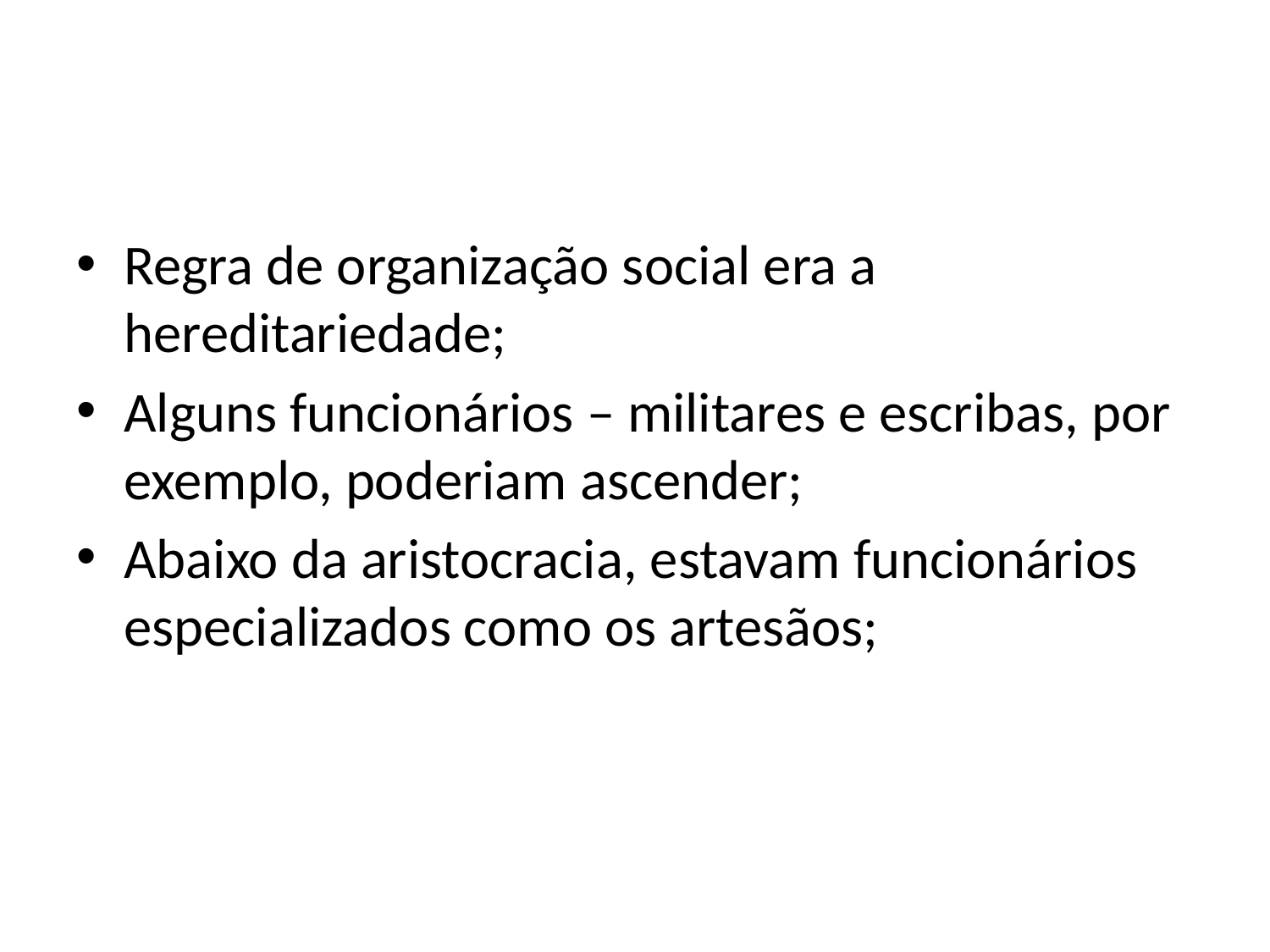

#
Regra de organização social era a hereditariedade;
Alguns funcionários – militares e escribas, por exemplo, poderiam ascender;
Abaixo da aristocracia, estavam funcionários especializados como os artesãos;